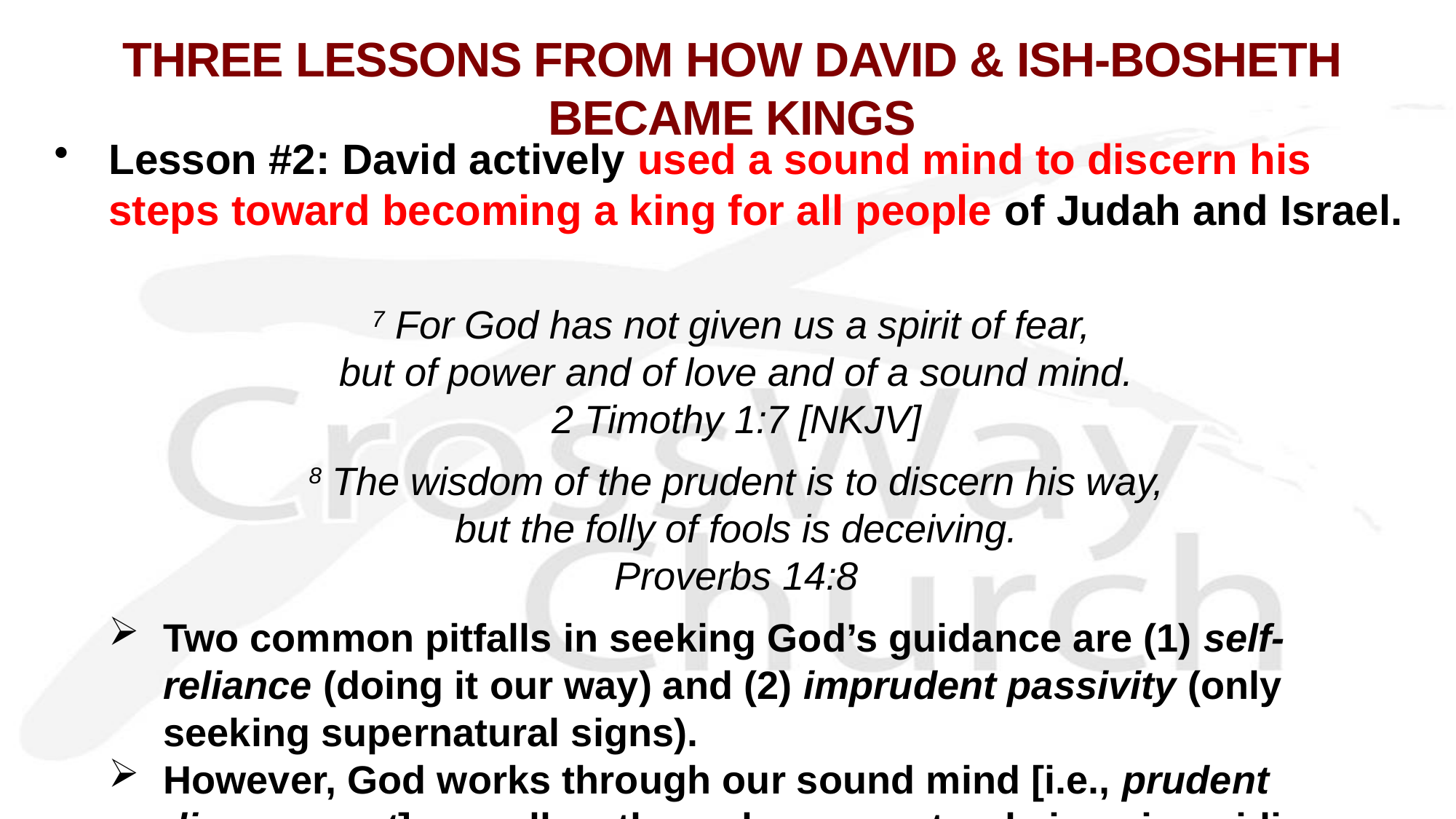

# THREE LESSONS FROM HOW DAVID & ISH-BOSHETH BECAME KINGS
Lesson #2: David actively used a sound mind to discern his steps toward becoming a king for all people of Judah and Israel.

7 For God has not given us a spirit of fear,
but of power and of love and of a sound mind.
2 Timothy 1:7 [NKJV]

8 The wisdom of the prudent is to discern his way,
but the folly of fools is deceiving.
Proverbs 14:8

Two common pitfalls in seeking God’s guidance are (1) self-reliance (doing it our way) and (2) imprudent passivity (only seeking supernatural signs).
However, God works through our sound mind [i.e., prudent discernment] as well as through supernatural signs in guiding us toward God’s will.
We are to seek godly and wise counsel as we actively use a sound mind.